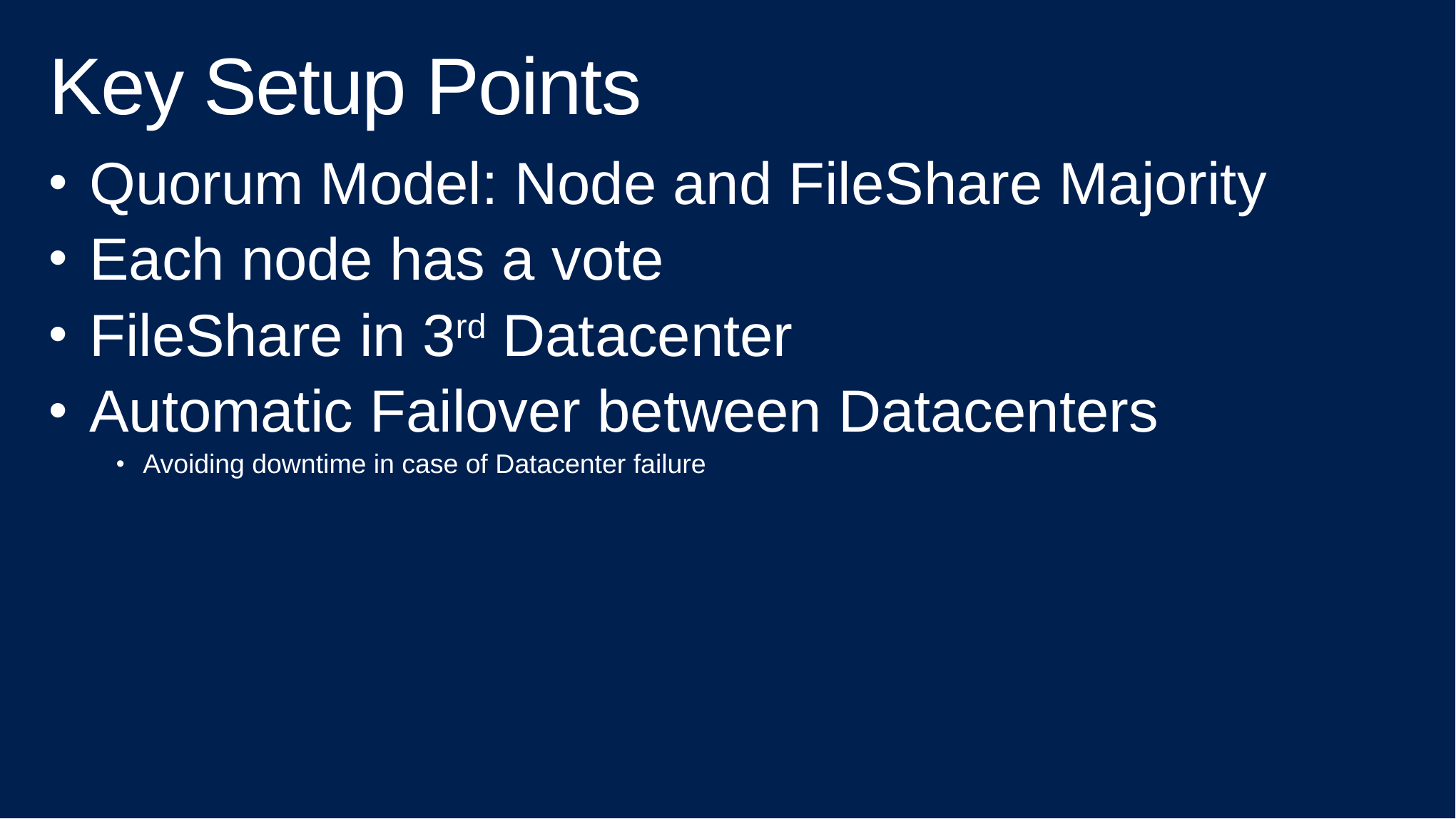

# Key Setup Points
Quorum Model: Node and FileShare Majority
Each node has a vote
FileShare in 3rd Datacenter
Automatic Failover between Datacenters
Avoiding downtime in case of Datacenter failure